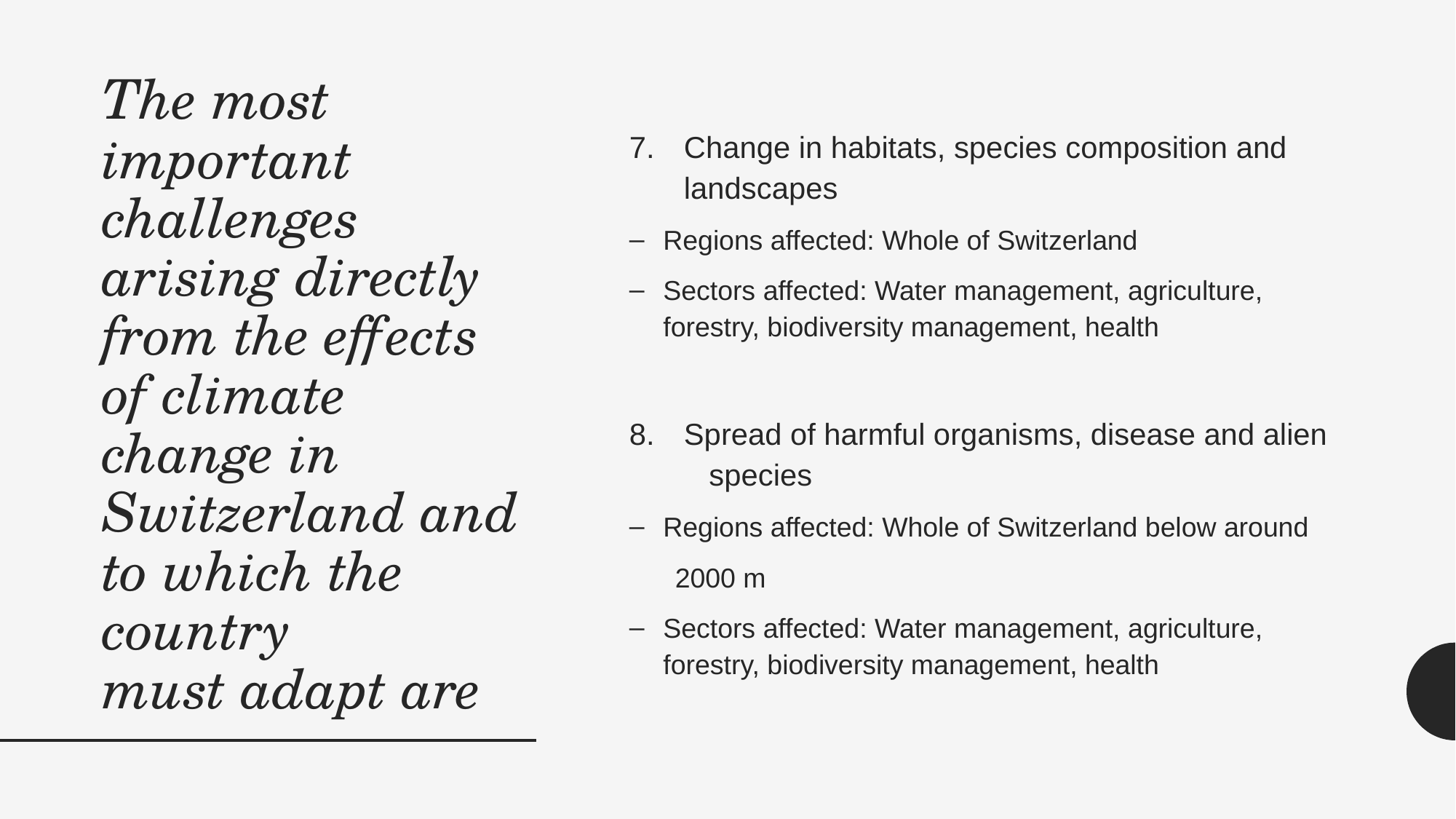

# The most important challenges arising directly from the effects of climate change in Switzerland and to which the country must adapt are

Change in habitats, species composition and       landscapes
Regions affected: Whole of Switzerland
Sectors affected: Water management, agriculture, forestry, biodiversity management, health

Spread of harmful organisms, disease and alien       species
Regions affected: Whole of Switzerland below around
      2000 m
Sectors affected: Water management, agriculture, forestry, biodiversity management, health